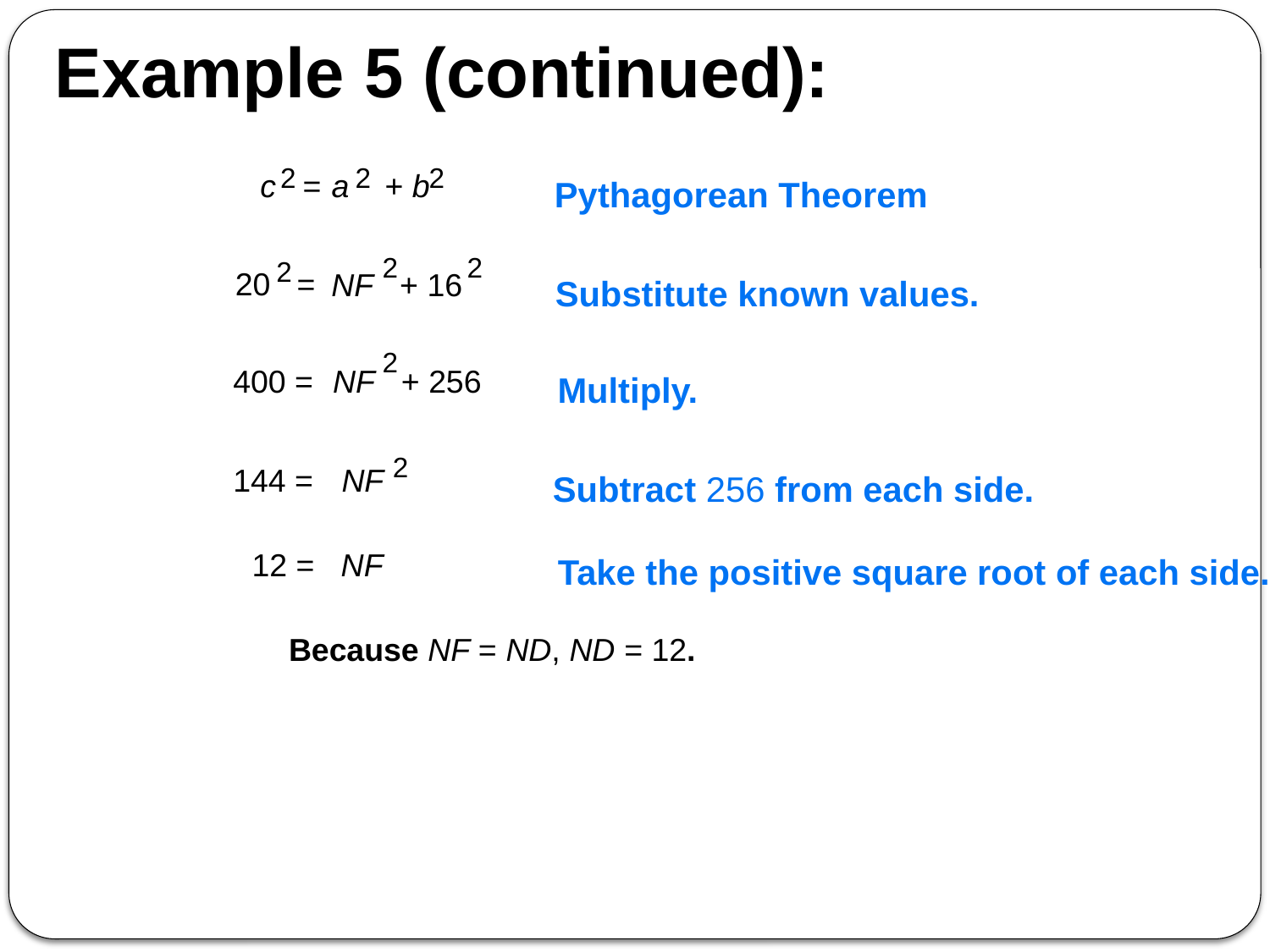

Example 5 (continued):
EXAMPLE 4
2
c   =
2
2
a    + b
Pythagorean Theorem
2
2
NF   + 16
2
20   =
Substitute known values.
2
NF   + 256
400 =
Multiply.
2
NF
144 =
Subtract 256 from each side.
12 =
NF
Take the positive square root of each side.
Because NF = ND, ND = 12.